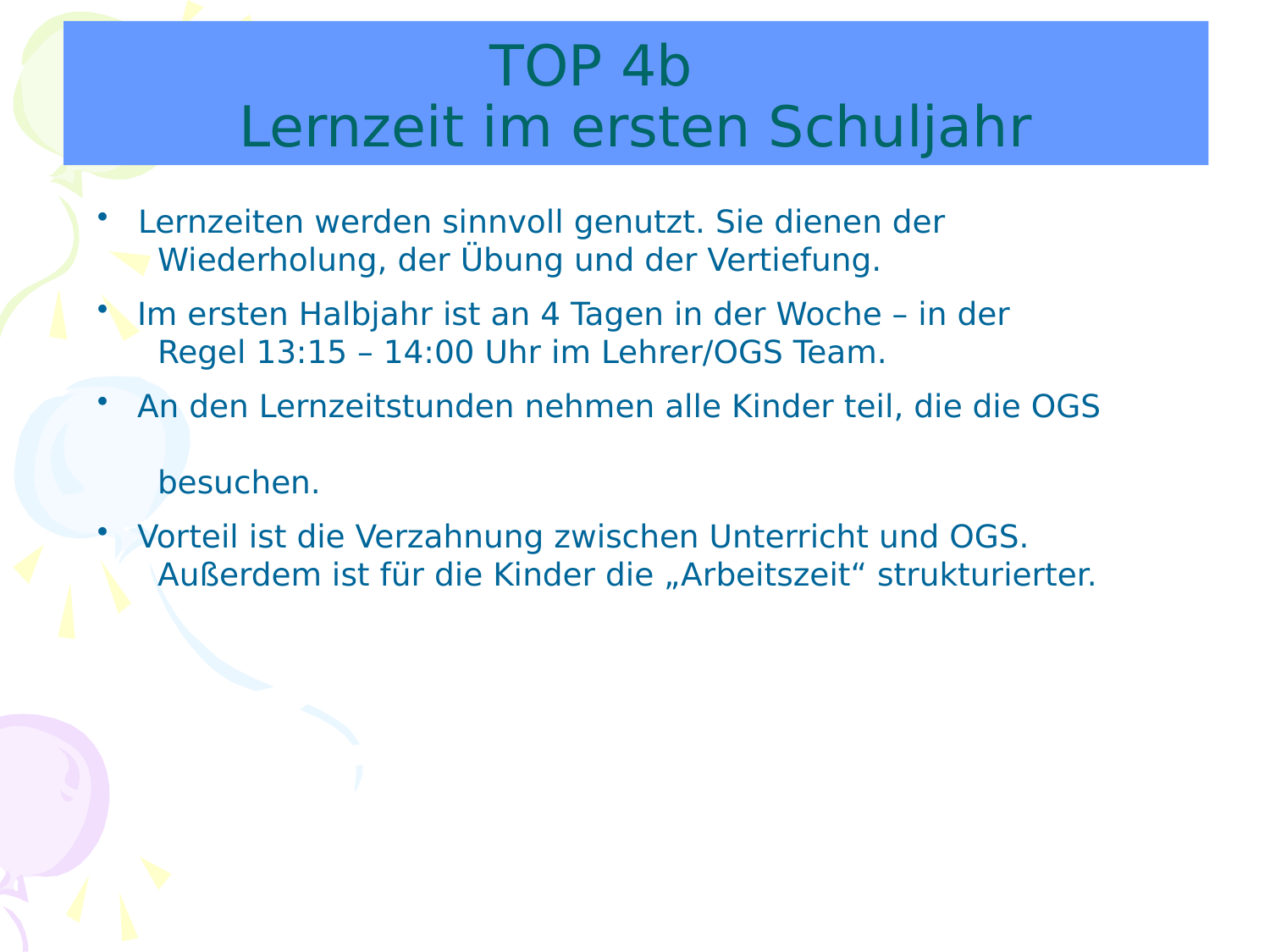

# TOP 4b Lernzeit im ersten Schuljahr
 Lernzeiten werden sinnvoll genutzt. Sie dienen der
   Wiederholung, der Übung und der Vertiefung.
 Im ersten Halbjahr ist an 4 Tagen in der Woche – in der
   Regel 13:15 – 14:00 Uhr im Lehrer/OGS Team.
 An den Lernzeitstunden nehmen alle Kinder teil, die die OGS
   besuchen.
 Vorteil ist die Verzahnung zwischen Unterricht und OGS.
   Außerdem ist für die Kinder die „Arbeitszeit“ strukturierter.